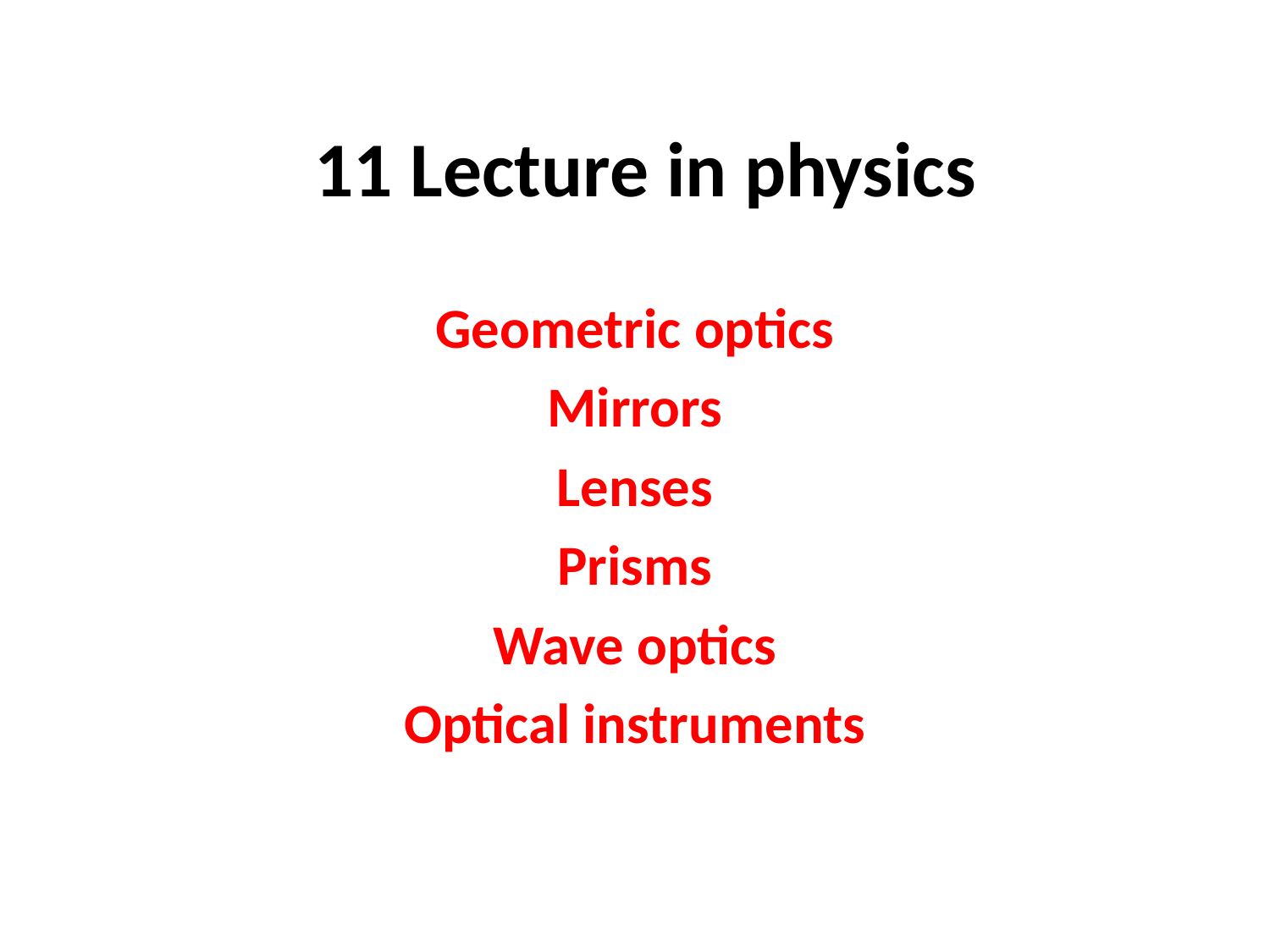

# 11 Lecture in physics
Geometric optics
Mirrors
Lenses
Prisms
Wave optics
Optical instruments